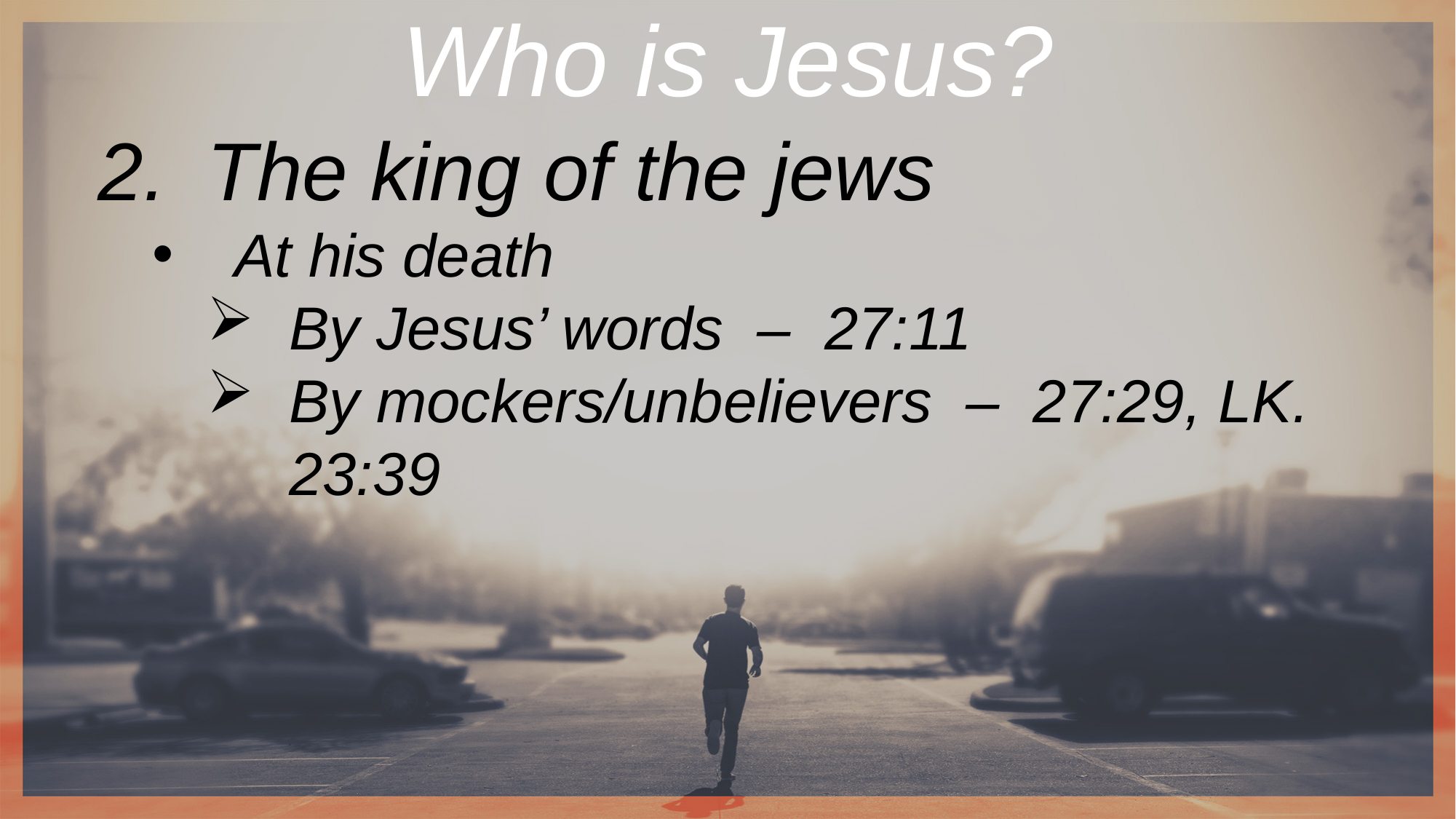

Who is Jesus?
The king of the jews
At his death
By Jesus’ words  –  27:11
By mockers/unbelievers  –  27:29, LK. 23:39